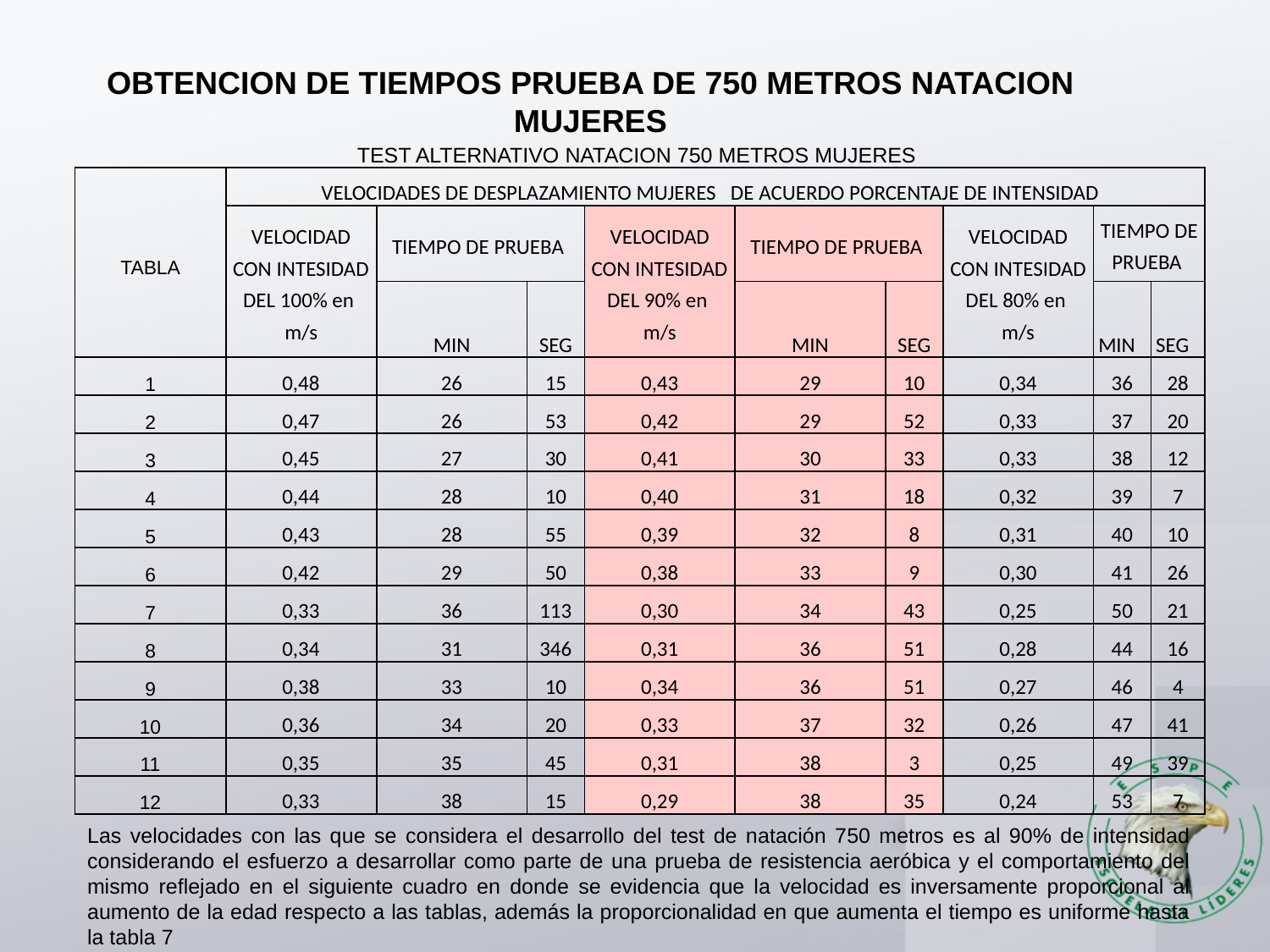

OBTENCION DE TIEMPOS PRUEBA DE 750 METROS NATACION  MUJERES
| TEST ALTERNATIVO NATACION 750 METROS MUJERES |  |  |  |  |  |  |  |  |  |
| --- | --- | --- | --- | --- | --- | --- | --- | --- | --- |
| TABLA | VELOCIDADES DE DESPLAZAMIENTO MUJERES DE ACUERDO PORCENTAJE DE INTENSIDAD |  |  |  |  |  |  |  |  |
|  | VELOCIDAD CON INTESIDAD DEL 100% en m/s | TIEMPO DE PRUEBA |  | VELOCIDAD CON INTESIDAD DEL 90% en m/s | TIEMPO DE PRUEBA |  | VELOCIDAD CON INTESIDAD DEL 80% en m/s | TIEMPO DE PRUEBA |  |
|  |  | MIN | SEG |  | MIN | SEG |  | MIN | SEG |
| 1 | 0,48 | 26 | 15 | 0,43 | 29 | 10 | 0,34 | 36 | 28 |
| 2 | 0,47 | 26 | 53 | 0,42 | 29 | 52 | 0,33 | 37 | 20 |
| 3 | 0,45 | 27 | 30 | 0,41 | 30 | 33 | 0,33 | 38 | 12 |
| 4 | 0,44 | 28 | 10 | 0,40 | 31 | 18 | 0,32 | 39 | 7 |
| 5 | 0,43 | 28 | 55 | 0,39 | 32 | 8 | 0,31 | 40 | 10 |
| 6 | 0,42 | 29 | 50 | 0,38 | 33 | 9 | 0,30 | 41 | 26 |
| 7 | 0,33 | 36 | 113 | 0,30 | 34 | 43 | 0,25 | 50 | 21 |
| 8 | 0,34 | 31 | 346 | 0,31 | 36 | 51 | 0,28 | 44 | 16 |
| 9 | 0,38 | 33 | 10 | 0,34 | 36 | 51 | 0,27 | 46 | 4 |
| 10 | 0,36 | 34 | 20 | 0,33 | 37 | 32 | 0,26 | 47 | 41 |
| 11 | 0,35 | 35 | 45 | 0,31 | 38 | 3 | 0,25 | 49 | 39 |
| 12 | 0,33 | 38 | 15 | 0,29 | 38 | 35 | 0,24 | 53 | 7 |
Las velocidades con las que se considera el desarrollo del test de natación 750 metros es al 90% de intensidad considerando el esfuerzo a desarrollar como parte de una prueba de resistencia aeróbica y el comportamiento del mismo reflejado en el siguiente cuadro en donde se evidencia que la velocidad es inversamente proporcional al aumento de la edad respecto a las tablas, además la proporcionalidad en que aumenta el tiempo es uniforme hasta la tabla 7